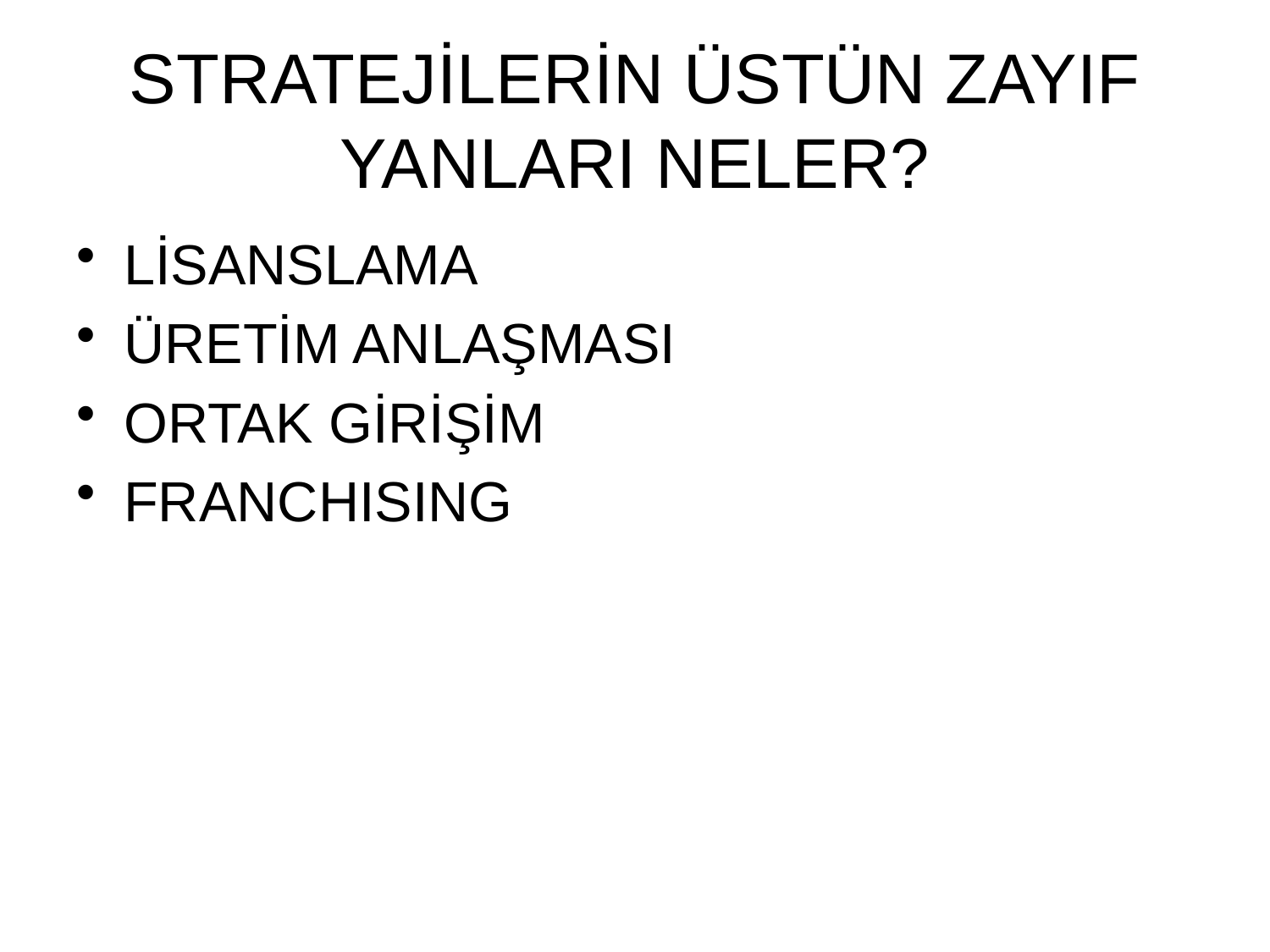

# STRATEJİLERİN ÜSTÜN ZAYIF YANLARI NELER?
LİSANSLAMA
ÜRETİM ANLAŞMASI
ORTAK GİRİŞİM
FRANCHISING